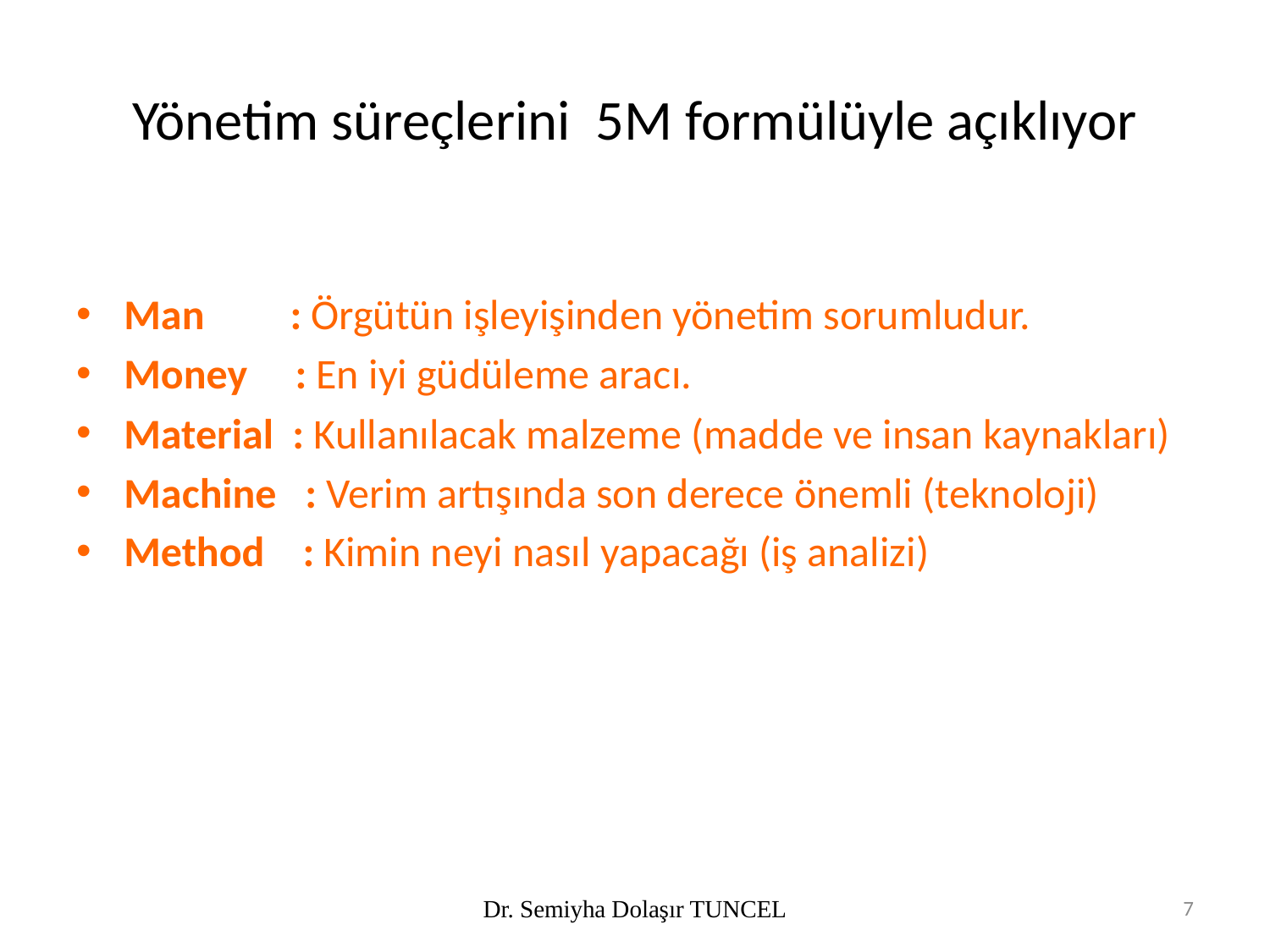

# Yönetim süreçlerini  5M formülüyle açıklıyor

Man         : Örgütün işleyişinden yönetim sorumludur.
Money     : En iyi güdüleme aracı.
Material  : Kullanılacak malzeme (madde ve insan kaynakları)
Machine   : Verim artışında son derece önemli (teknoloji)
Method    : Kimin neyi nasıl yapacağı (iş analizi)
Dr. Semiyha Dolaşır TUNCEL
7